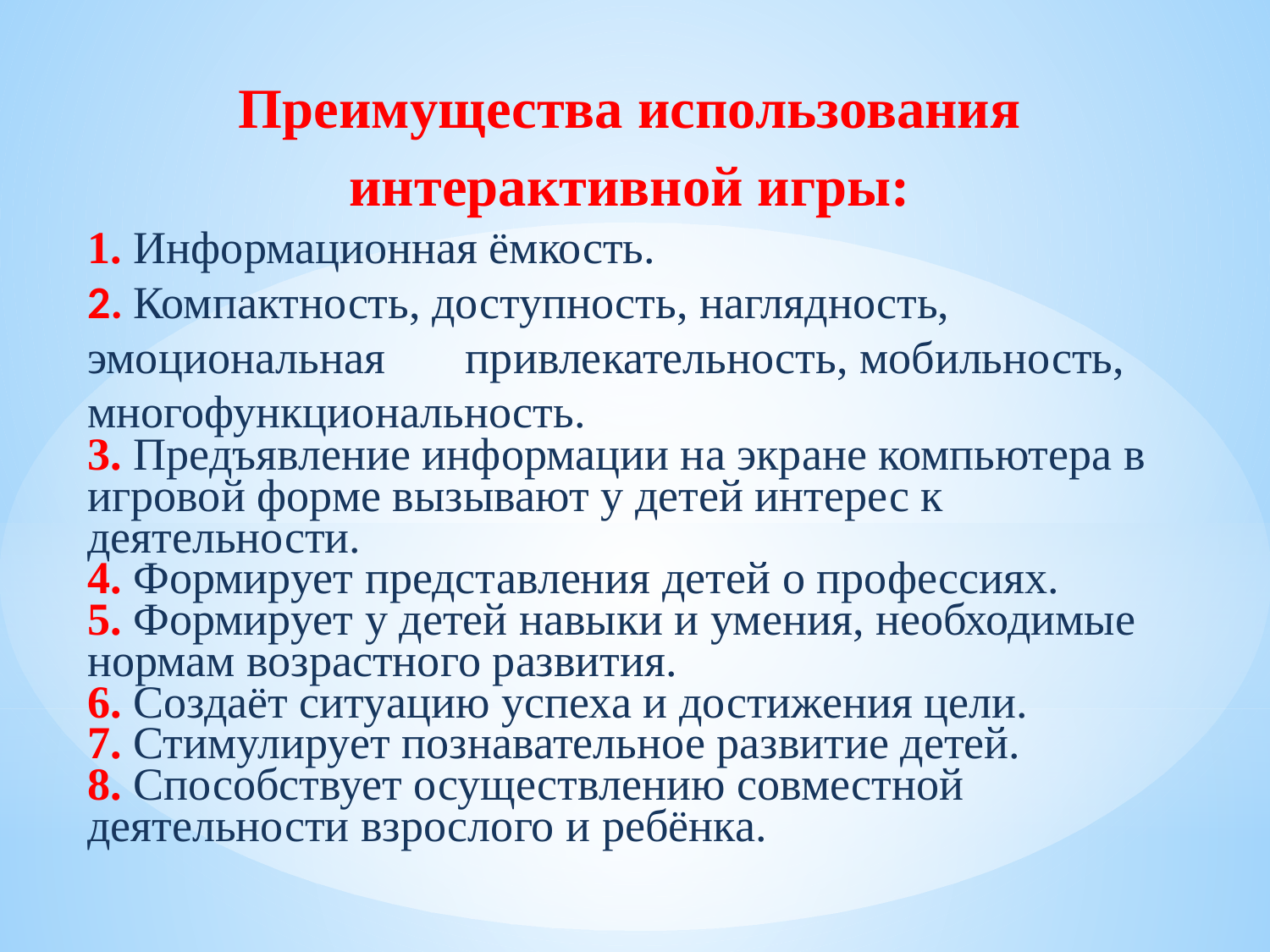

Преимущества использования интерактивной игры:
1. Информационная ёмкость.
2. Компактность, доступность, наглядность, эмоциональная       привлекательность, мобильность, многофункциональность.
3. Предъявление информации на экране компьютера в игровой форме вызывают у детей интерес к деятельности.
4. Формирует представления детей о профессиях.
5. Формирует у детей навыки и умения, необходимые нормам возрастного развития.
6. Создаёт ситуацию успеха и достижения цели.
7. Стимулирует познавательное развитие детей.
8. Способствует осуществлению совместной деятельности взрослого и ребёнка.